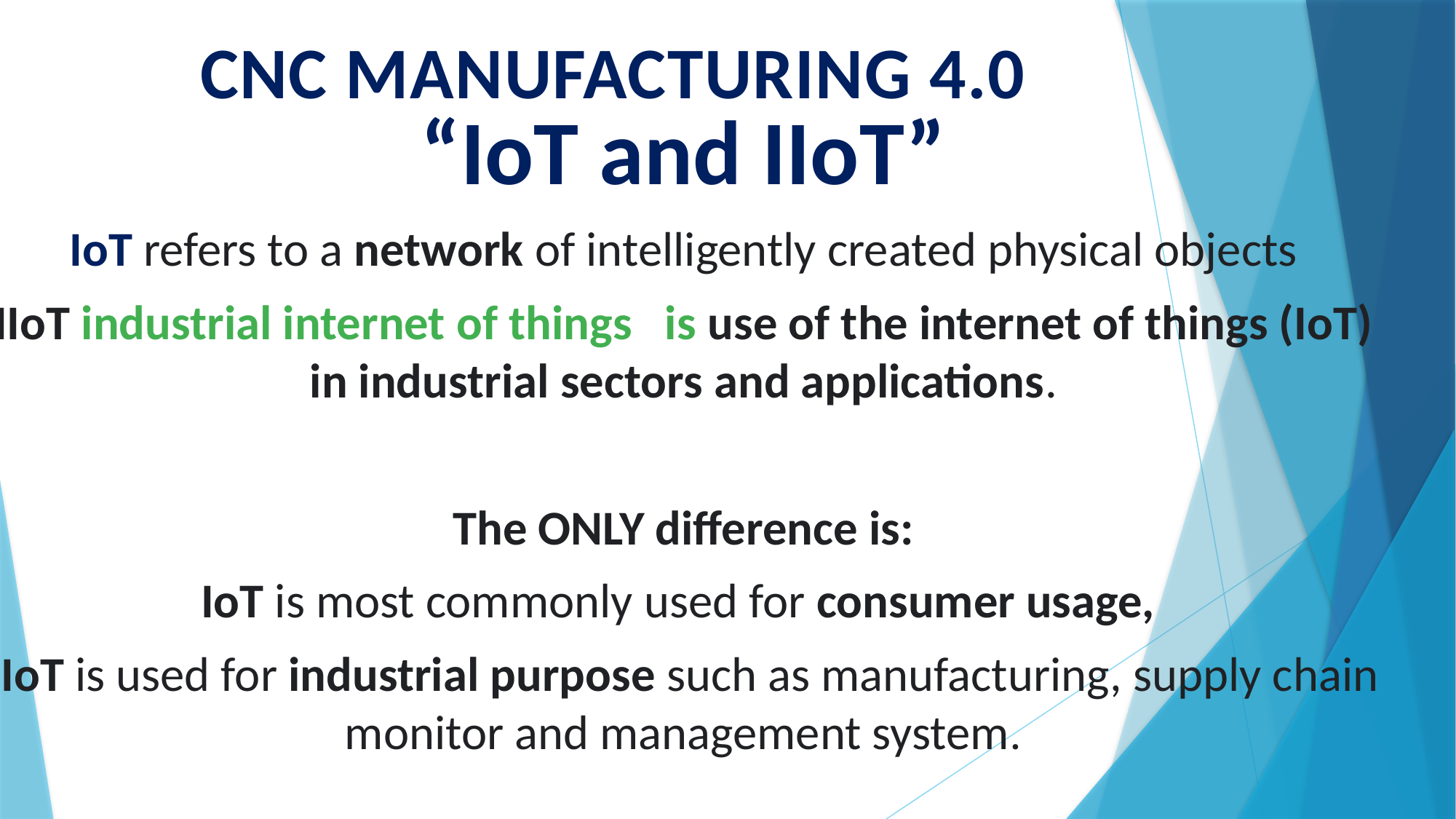

“IoT and IIoT”
IoT refers to a network of intelligently created physical objects
IIoT industrial internet of things   is use of the internet of things (IoT) in industrial sectors and applications.

The ONLY difference is:
IoT is most commonly used for consumer usage,
IIoT is used for industrial purpose such as manufacturing, supply chain monitor and management system.
# CNC MANUFACTURING 4.0